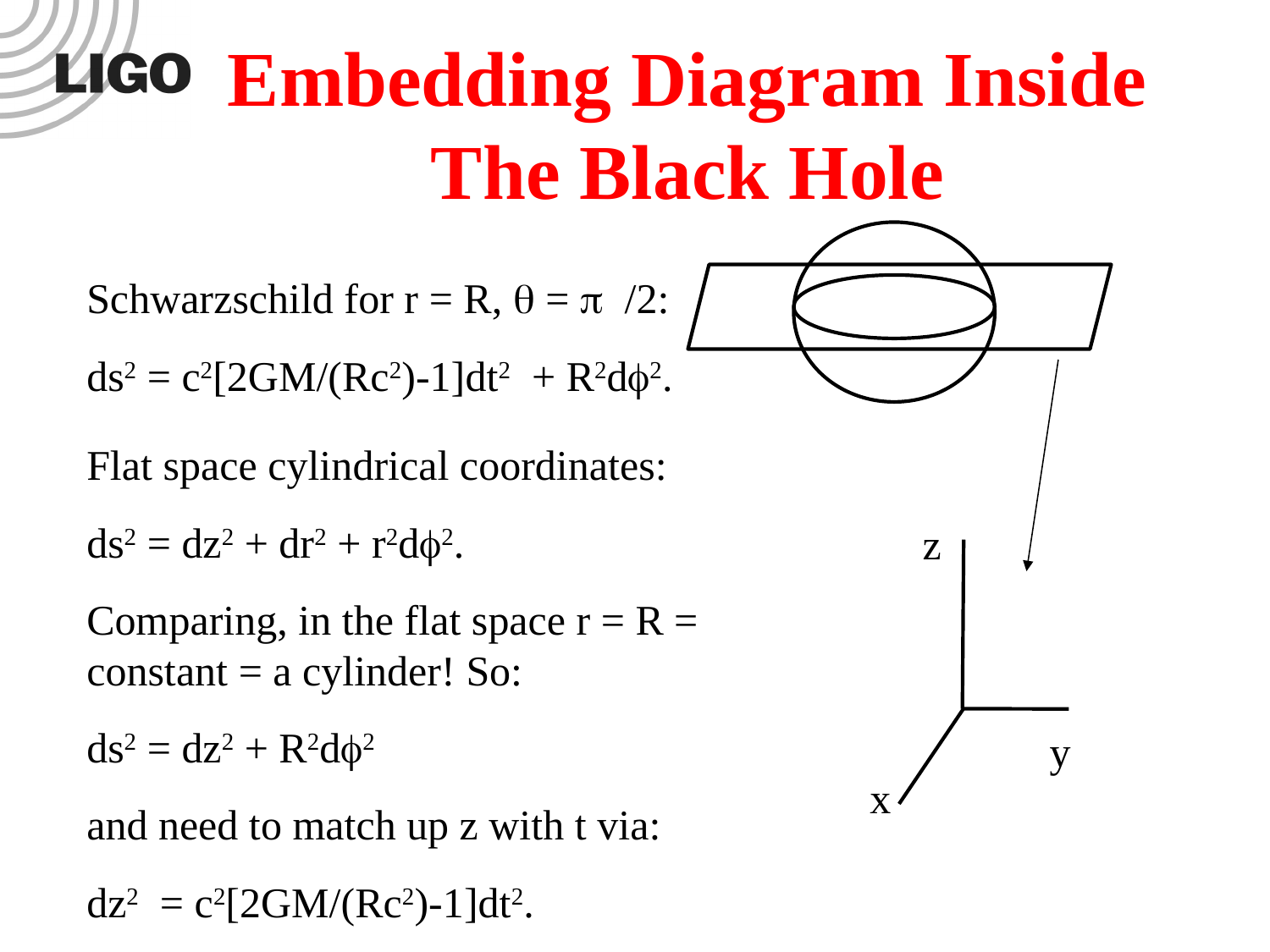

Embedding Diagram Inside The Black Hole

Schwarzschild for r = R, θ = π /2:
ds2 = c2[2GM/(Rc2)-1]dt2  + R2dφ2.

Flat space cylindrical coordinates:
ds2 = dz2 + dr2 + r2dφ2.
Comparing, in the flat space r = R = constant = a cylinder! So:
ds2 = dz2 + R2dφ2
and need to match up z with t via:
dz2  = c2[2GM/(Rc2)-1]dt2.
z

y
x
LIGO-G0900422-v1